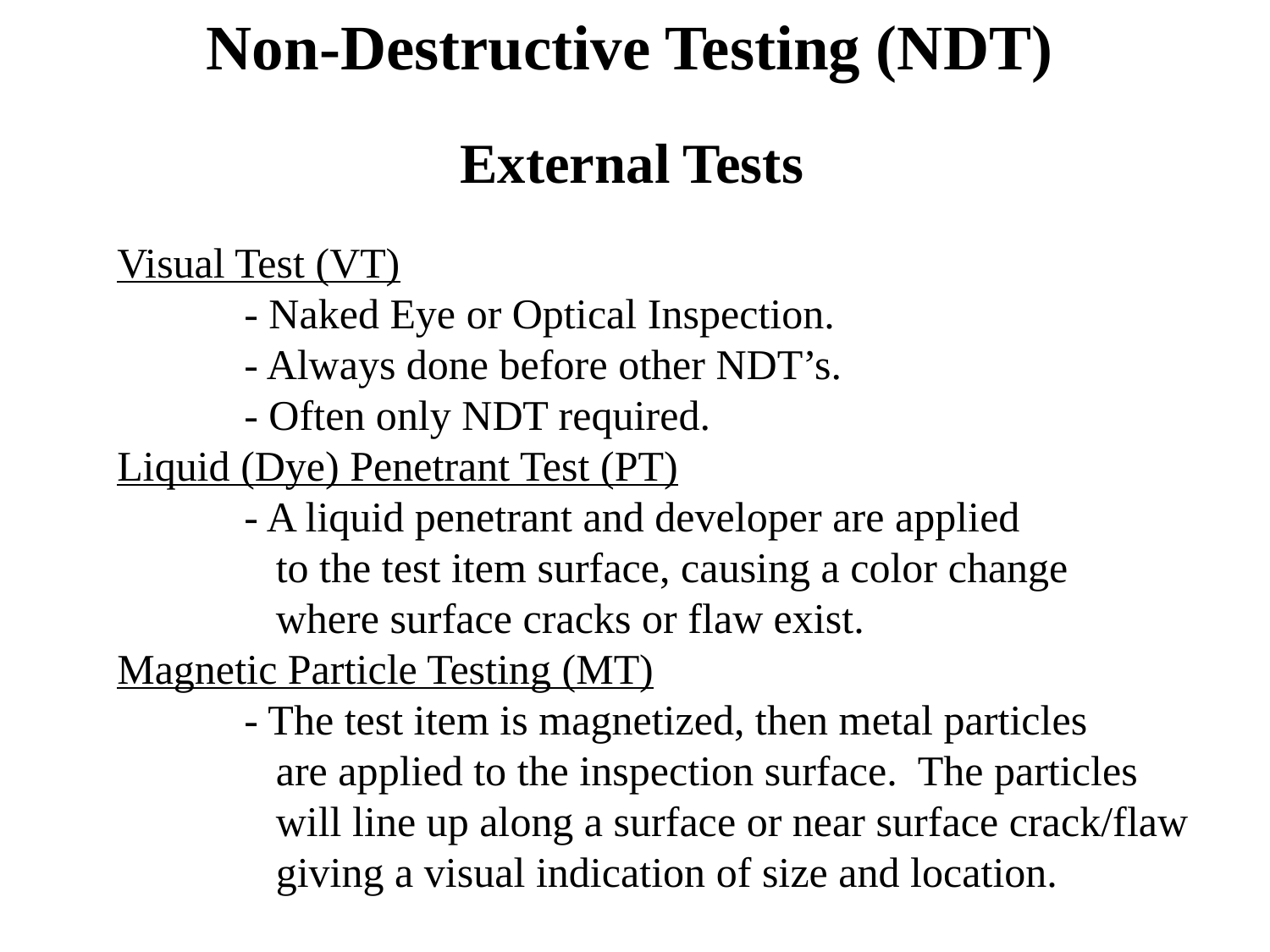

Non-Destructive Testing (NDT)
External Tests
Visual Test (VT)
        	- Naked Eye or Optical Inspection.
        	- Always done before other NDT’s.
        	- Often only NDT required.
Liquid (Dye) Penetrant Test (PT)
	- A liquid penetrant and developer are applied
               to the test item surface, causing a color change
               where surface cracks or flaw exist.
Magnetic Particle Testing (MT)
	- The test item is magnetized, then metal particles
               are applied to the inspection surface.  The particles
               will line up along a surface or near surface crack/flaw
               giving a visual indication of size and location.